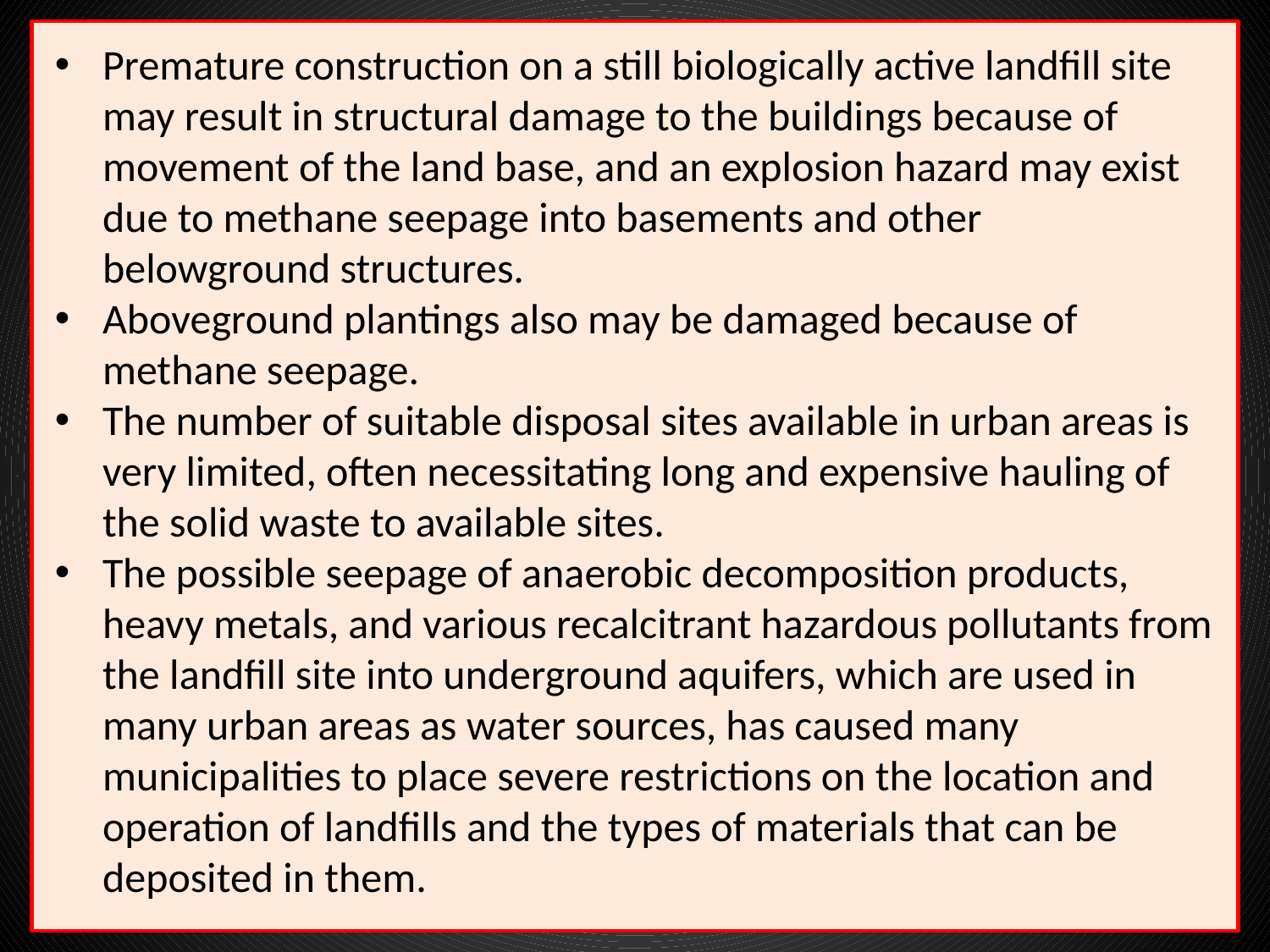

Premature construction on a still biologically active landfill site may result in structural damage to the buildings because of movement of the land base, and an explosion hazard may exist due to methane seepage into basements and other belowground structures.
Aboveground plantings also may be damaged because of methane seepage.
The number of suitable disposal sites available in urban areas is very limited, often necessitating long and expensive hauling of the solid waste to available sites.
The possible seepage of anaerobic decomposition products, heavy metals, and various recalcitrant hazardous pollutants from the landfill site into underground aquifers, which are used in many urban areas as water sources, has caused many
     municipalities to place severe restrictions on the location and
     operation of landfills and the types of materials that can be
     deposited in them.